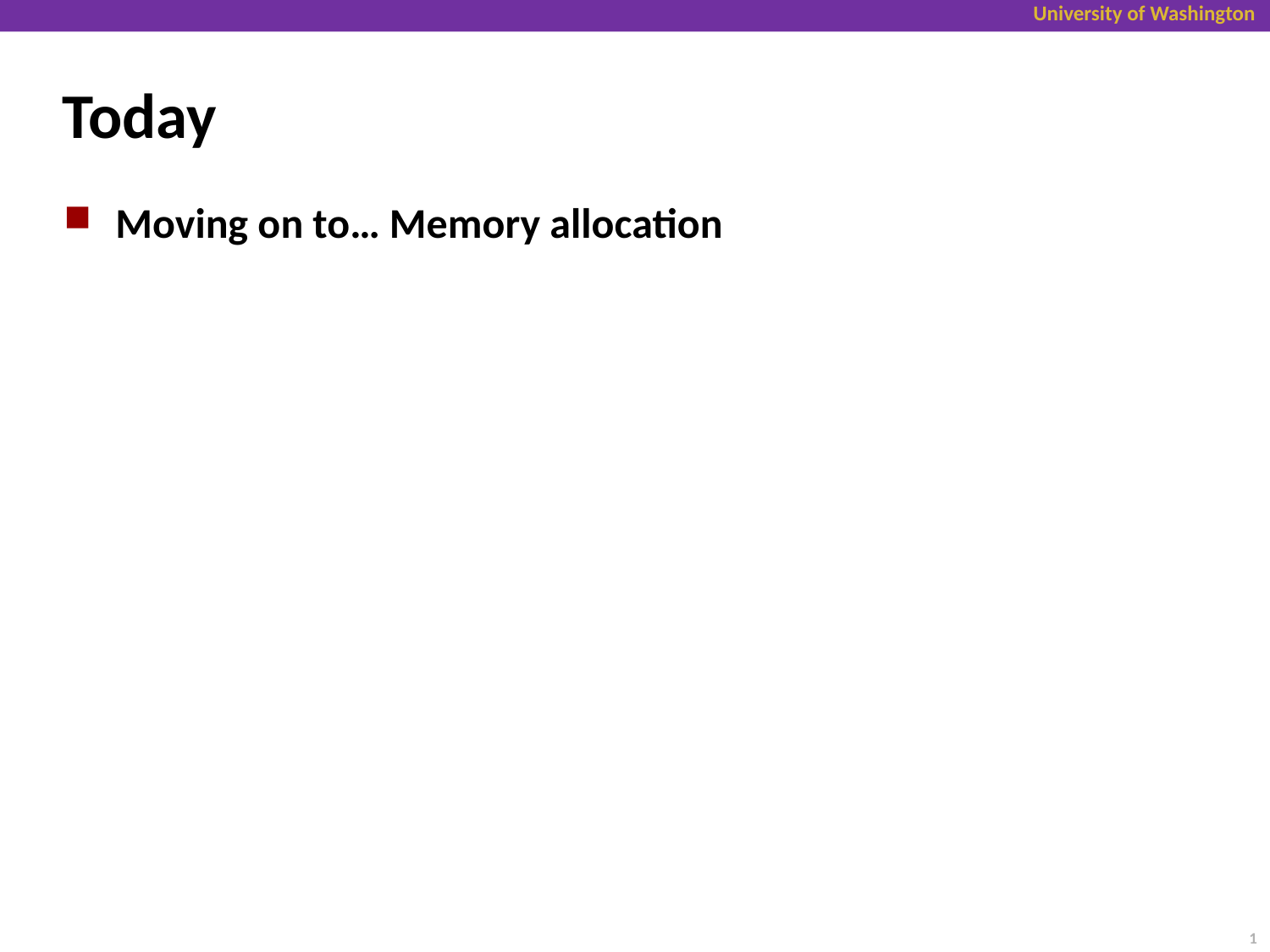

# Today
Moving on to… Memory allocation
1